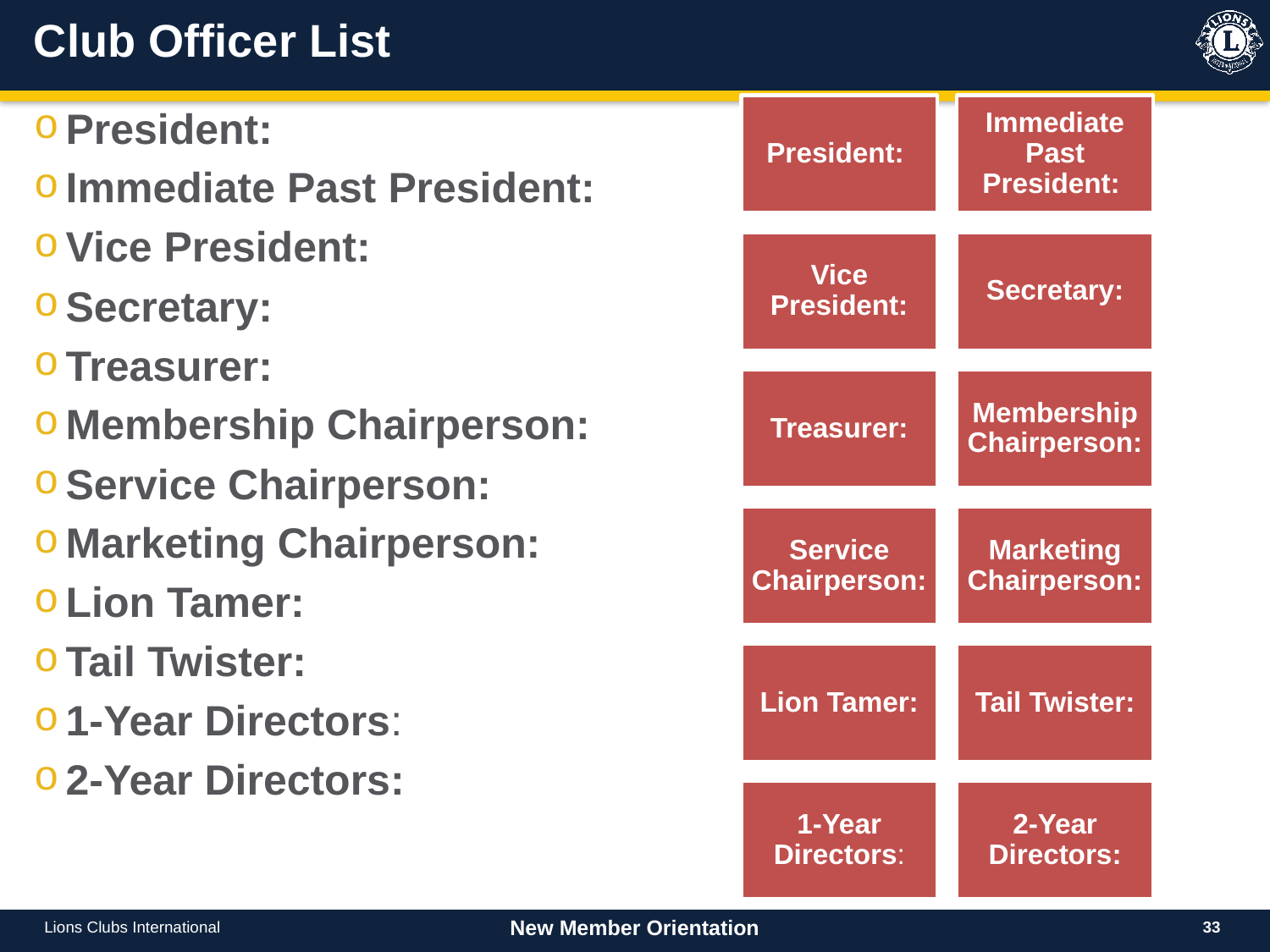

# Club Officer List
President:
Immediate Past President:
Vice President:
Secretary:
Treasurer:
Membership Chairperson:
Service Chairperson:
Marketing Chairperson:
Lion Tamer:
Tail Twister:
1-Year Directors:
2-Year Directors:
President:
Immediate Past President:
Vice President:
Secretary:
Treasurer:
Membership Chairperson:
Service Chairperson:
Marketing Chairperson:
Lion Tamer:
Tail Twister:
1-Year Directors:
2-Year Directors: